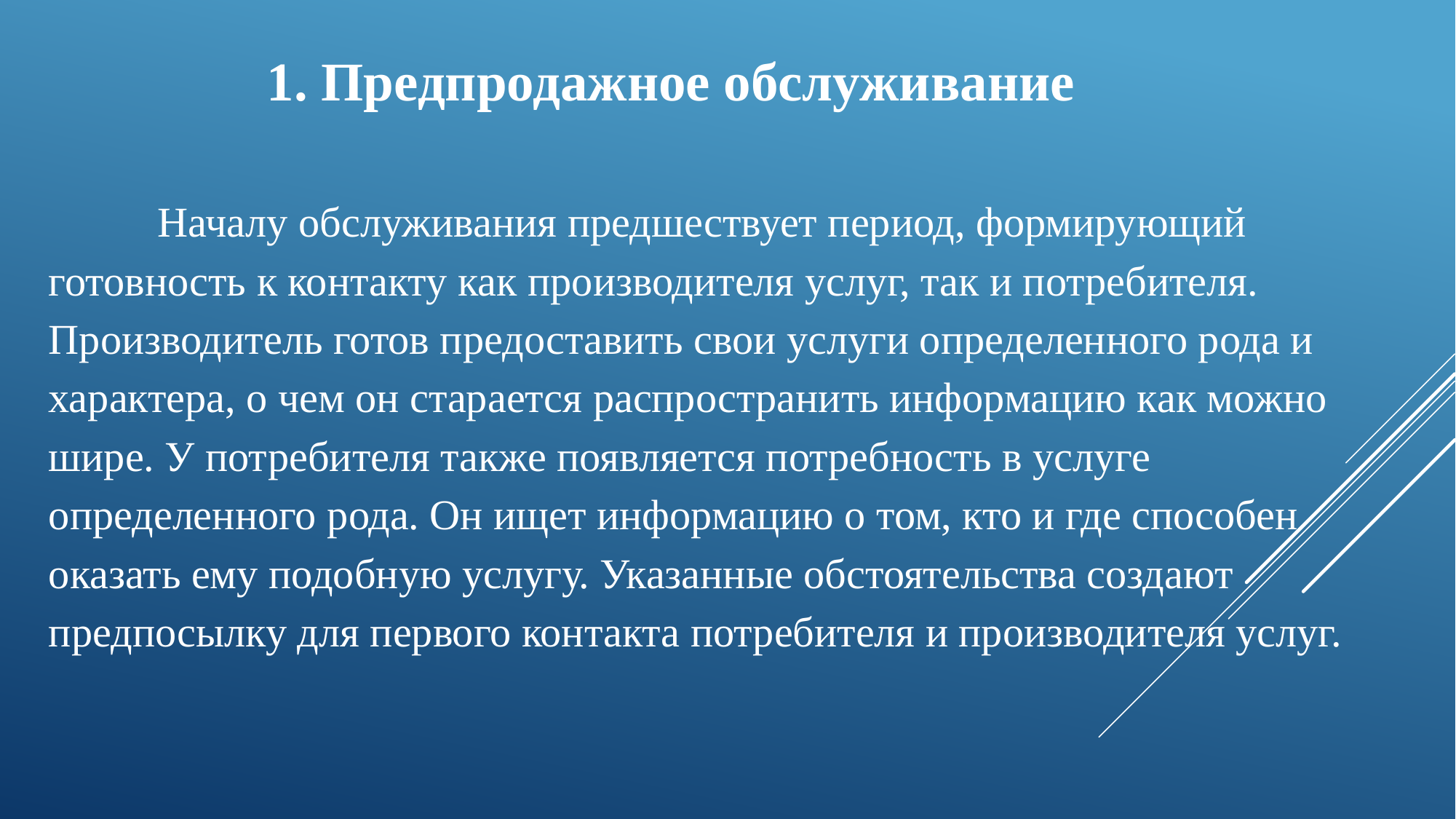

1. Предпродажное обслуживание

	Началу обслуживания предшествует период, формирующий готовность к контакту как производителя услуг, так и потребителя. Производитель готов предоставить свои услуги определенного рода и характера, о чем он старается распространить информацию как можно шире. У потребителя также появляется потребность в услуге определенного рода. Он ищет информацию о том, кто и где способен оказать ему подобную услугу. Указанные обстоятельства создают предпосылку для первого контакта потребителя и производителя услуг.